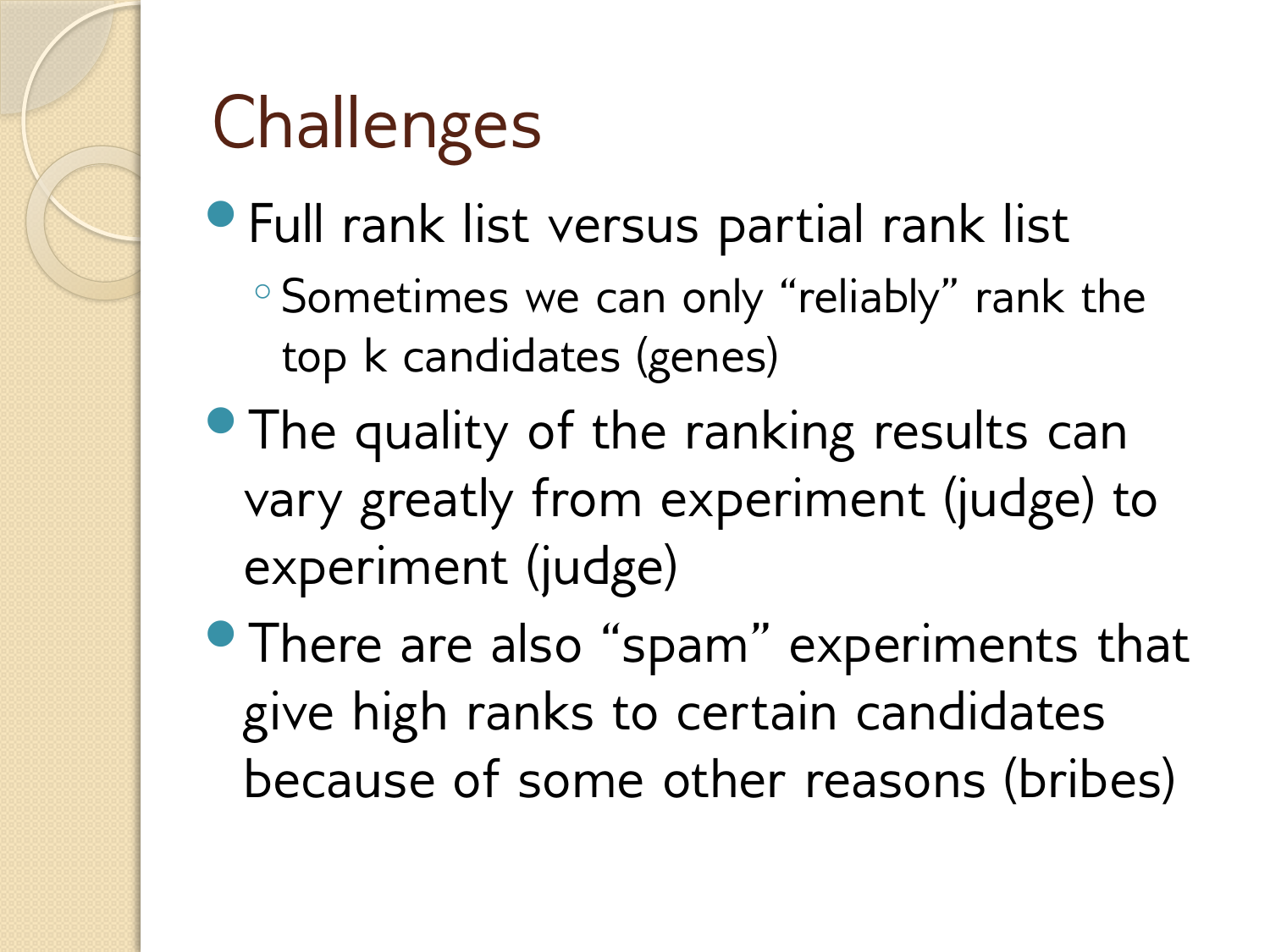

# Challenges
Full rank list versus partial rank list
Sometimes we can only “reliably” rank the top k candidates (genes)
The quality of the ranking results can vary greatly from experiment (judge) to experiment (judge)
There are also “spam” experiments that give high ranks to certain candidates because of some other reasons (bribes)